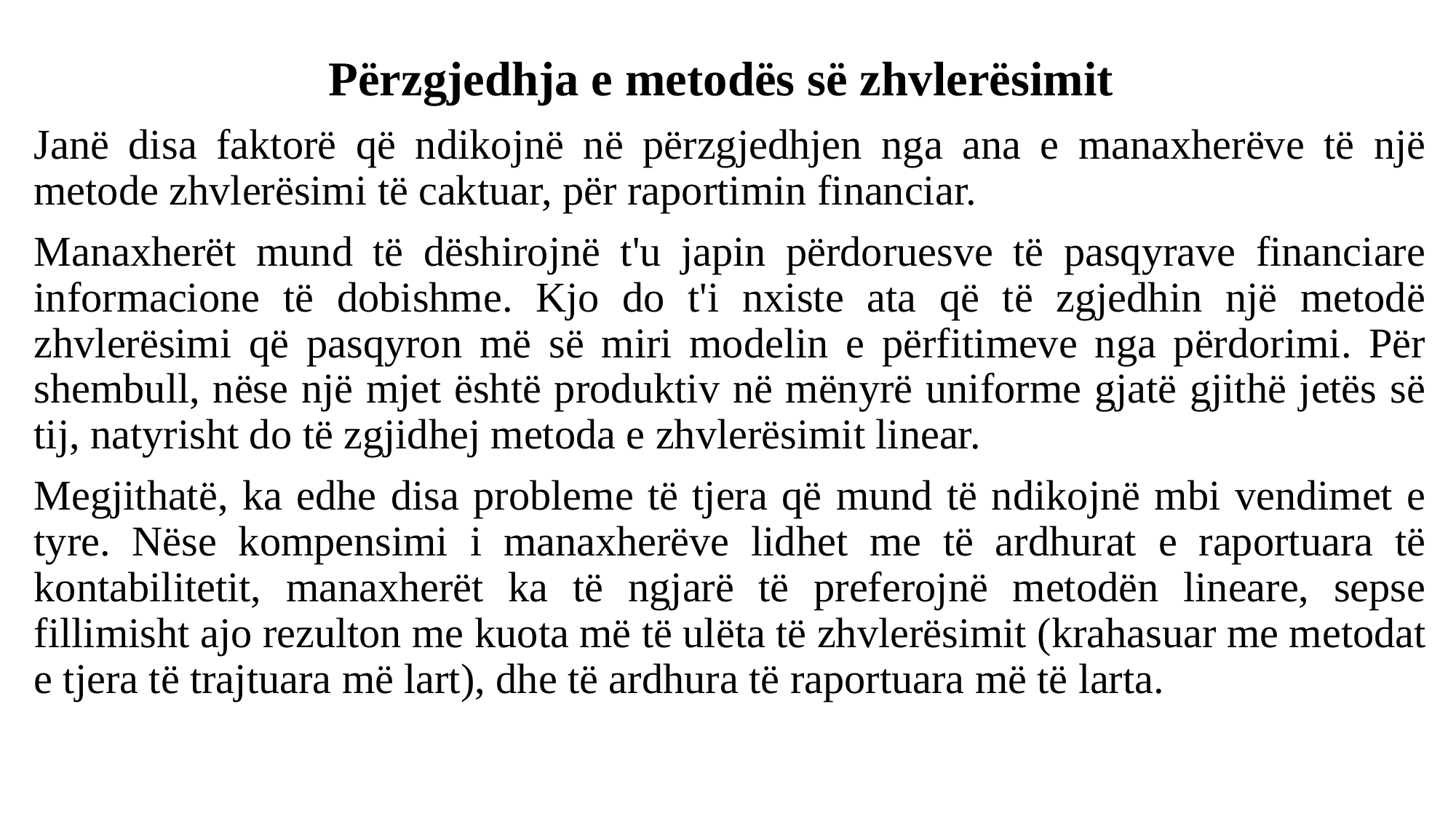

# Përzgjedhja e metodës së zhvlerësimit
Janë disa faktorë që ndikojnë në përzgjedhjen nga ana e manaxherëve të një metode zhvlerësimi të caktuar, për raportimin financiar.
Manaxherët mund të dëshirojnë t'u japin përdoruesve të pasqyrave financiare informacione të dobishme. Kjo do t'i nxiste ata që të zgjedhin një metodë zhvlerësimi që pasqyron më së miri modelin e përfitimeve nga përdorimi. Për shembull, nëse një mjet është produktiv në mënyrë uniforme gjatë gjithë jetës së tij, natyrisht do të zgjidhej metoda e zhvlerësimit linear.
Megjithatë, ka edhe disa probleme të tjera që mund të ndikojnë mbi vendimet e tyre. Nëse kompensimi i manaxherëve lidhet me të ardhurat e raportuara të kontabilitetit, manaxherët ka të ngjarë të preferojnë metodën lineare, sepse fillimisht ajo rezulton me kuota më të ulëta të zhvlerësimit (krahasuar me metodat e tjera të trajtuara më lart), dhe të ardhura të raportuara më të larta.